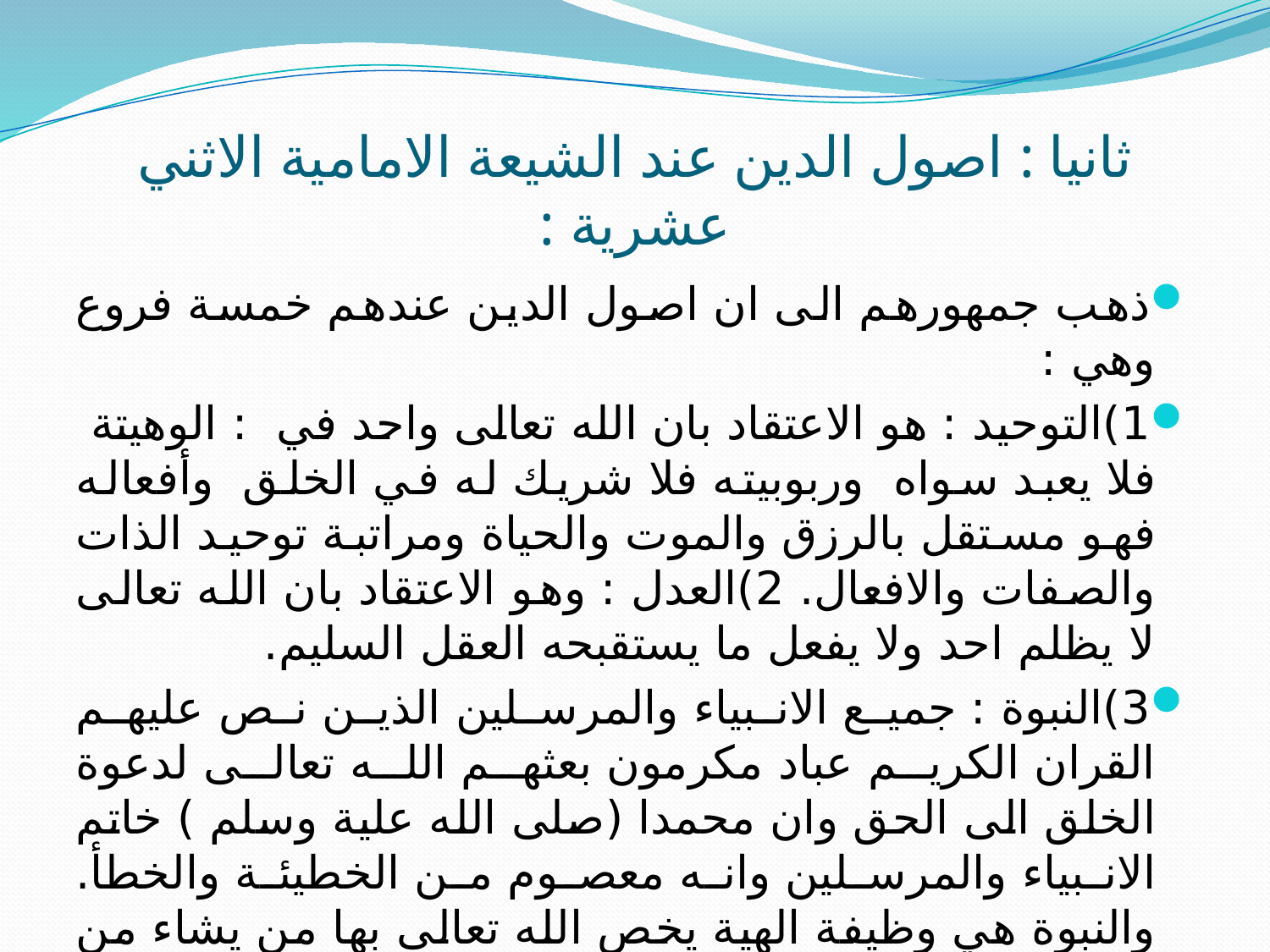

# ثانيا : اصول الدين عند الشيعة الامامية الاثني عشرية :
ذهب جمهورهم الى ان اصول الدين عندهم خمسة فروع وهي :
1)التوحيد : هو الاعتقاد بان الله تعالى واحد في  : الوهيتة  فلا يعبد سواه  وربوبيته فلا شريك له في الخلق  وأفعاله فهو مستقل بالرزق والموت والحياة ومراتبة توحيد الذات والصفات والافعال. 2)العدل : وهو الاعتقاد بان الله تعالى لا يظلم احد ولا يفعل ما يستقبحه العقل السليم.
3)النبوة : جميع الانبياء والمرسلين الذين نص عليهم القران الكريم عباد مكرمون بعثهم الله تعالى لدعوة الخلق الى الحق وان محمدا (صلى الله علية وسلم ) خاتم الانبياء والمرسلين وانه معصوم من الخطيئة والخطأ. والنبوة هي وظيفة الهية يخص الله تعالى بها من يشاء من عبادة وهي لطف من الله تعالى والمقصود باللطف هي اقرب ما يكون الى الطاعة وابعد ما يكون عن المعصية.